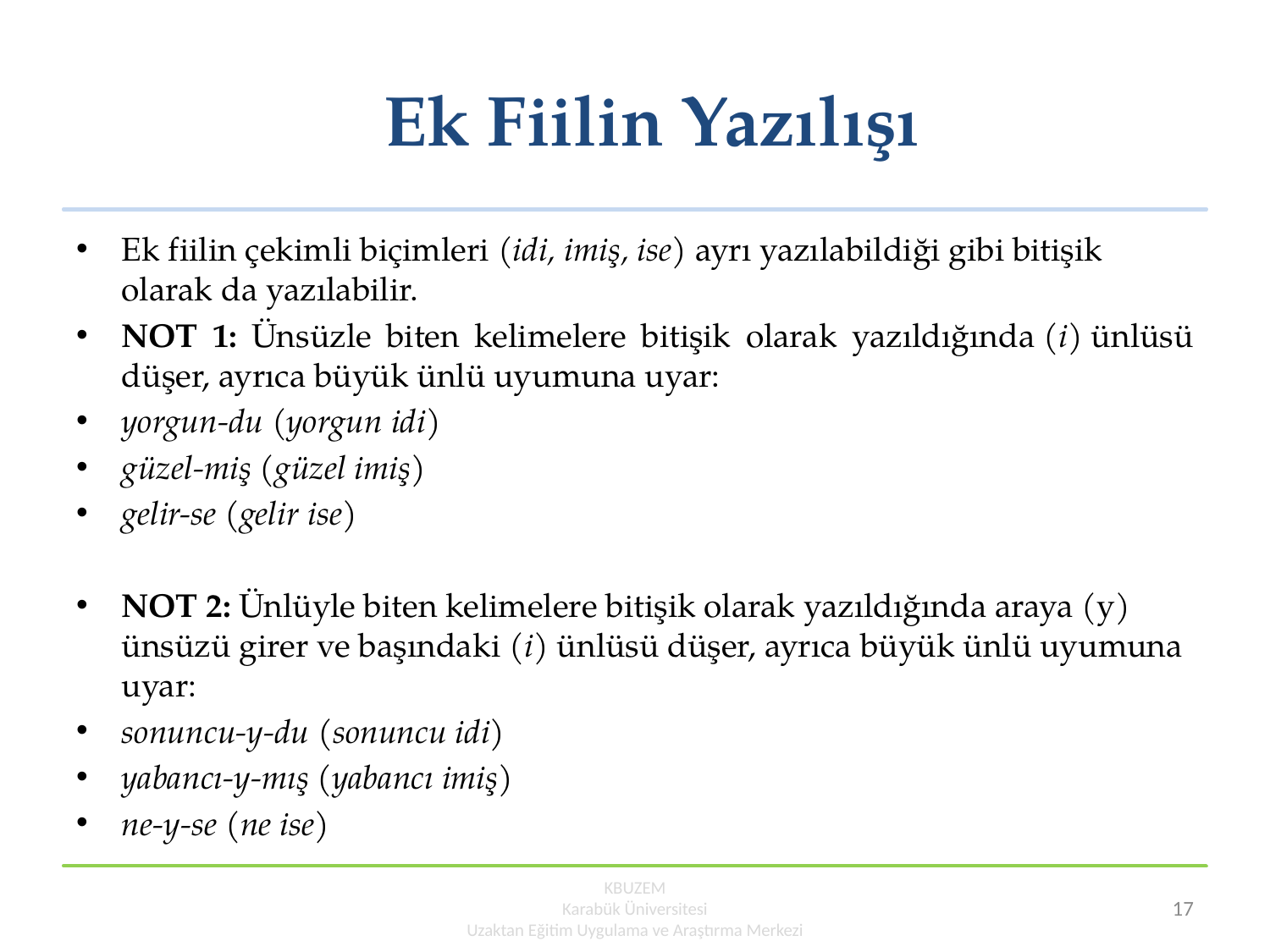

# Ek Fiilin Yazılışı
Ek fiilin çekimli biçimleri (idi, imiş, ise) ayrı yazılabildiği gibi bitişik olarak da yazılabilir.
NOT 1: Ünsüzle biten kelimelere bitişik olarak yazıldığında (i) ünlüsü düşer, ayrıca büyük ünlü uyumuna uyar:
yorgun-du (yorgun idi)
güzel-miş (güzel imiş)
gelir-se (gelir ise)

NOT 2: Ünlüyle biten kelimelere bitişik olarak yazıldığında araya (y) ünsüzü girer ve başındaki (i) ünlüsü düşer, ayrıca büyük ünlü uyumuna uyar:
sonuncu-y-du (sonuncu idi)
yabancı-y-mış (yabancı imiş)
ne-y-se (ne ise)
KBUZEM
Karabük Üniversitesi
Uzaktan Eğitim Uygulama ve Araştırma Merkezi
17